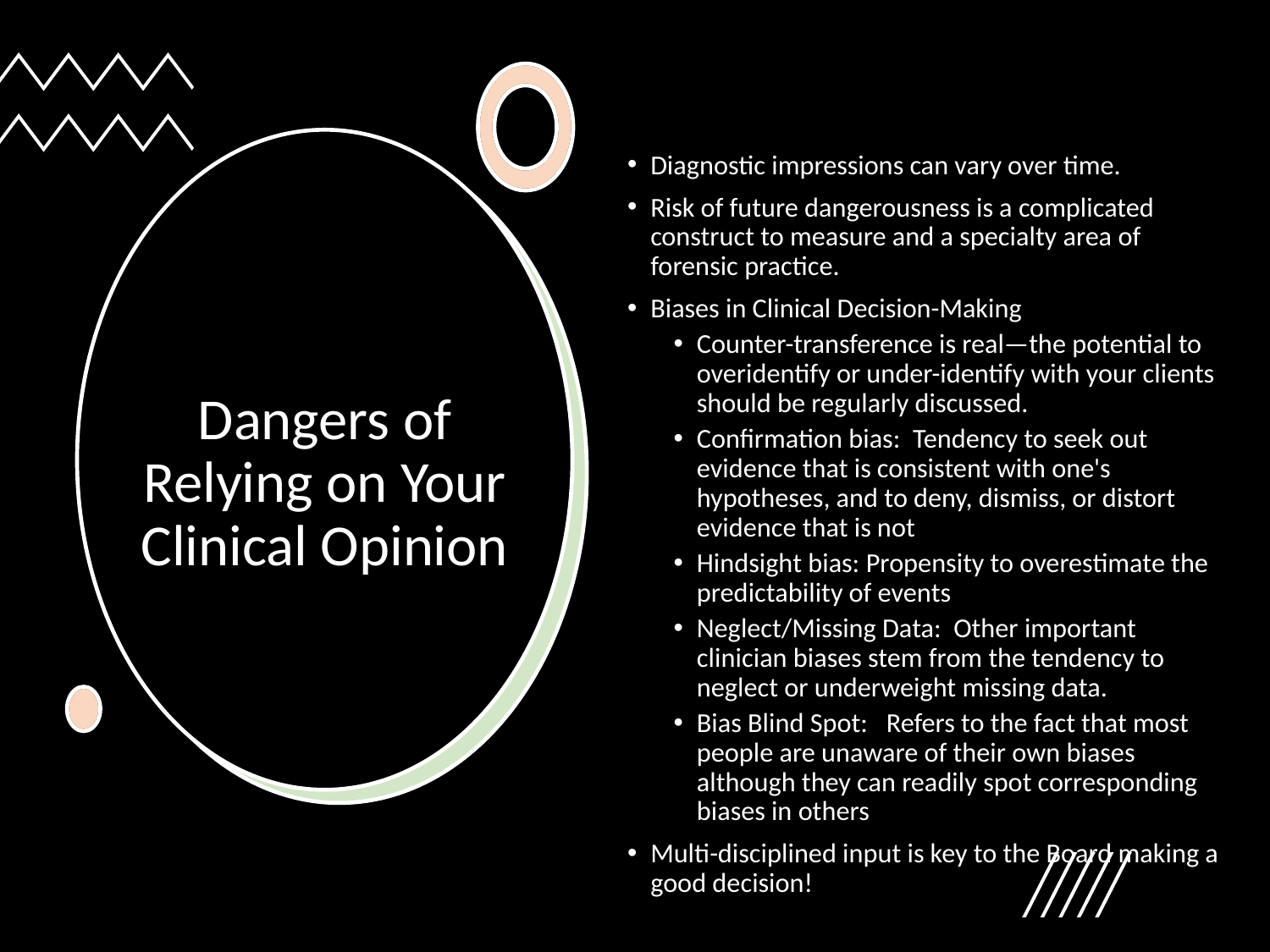

Diagnostic impressions can vary over time.
Risk of future dangerousness is a complicated construct to measure and a specialty area of forensic practice.
Biases in Clinical Decision-Making
Counter-transference is real—the potential to overidentify or under-identify with your clients should be regularly discussed.
Confirmation bias:  Tendency to seek out evidence that is consistent with one's hypotheses, and to deny, dismiss, or distort evidence that is not
Hindsight bias: Propensity to overestimate the predictability of events
Neglect/Missing Data:  Other important clinician biases stem from the tendency to neglect or underweight missing data.
Bias Blind Spot:   Refers to the fact that most people are unaware of their own biases although they can readily spot corresponding biases in others
Multi-disciplined input is key to the Board making a good decision!

# Dangers of Relying on Your Clinical Opinion